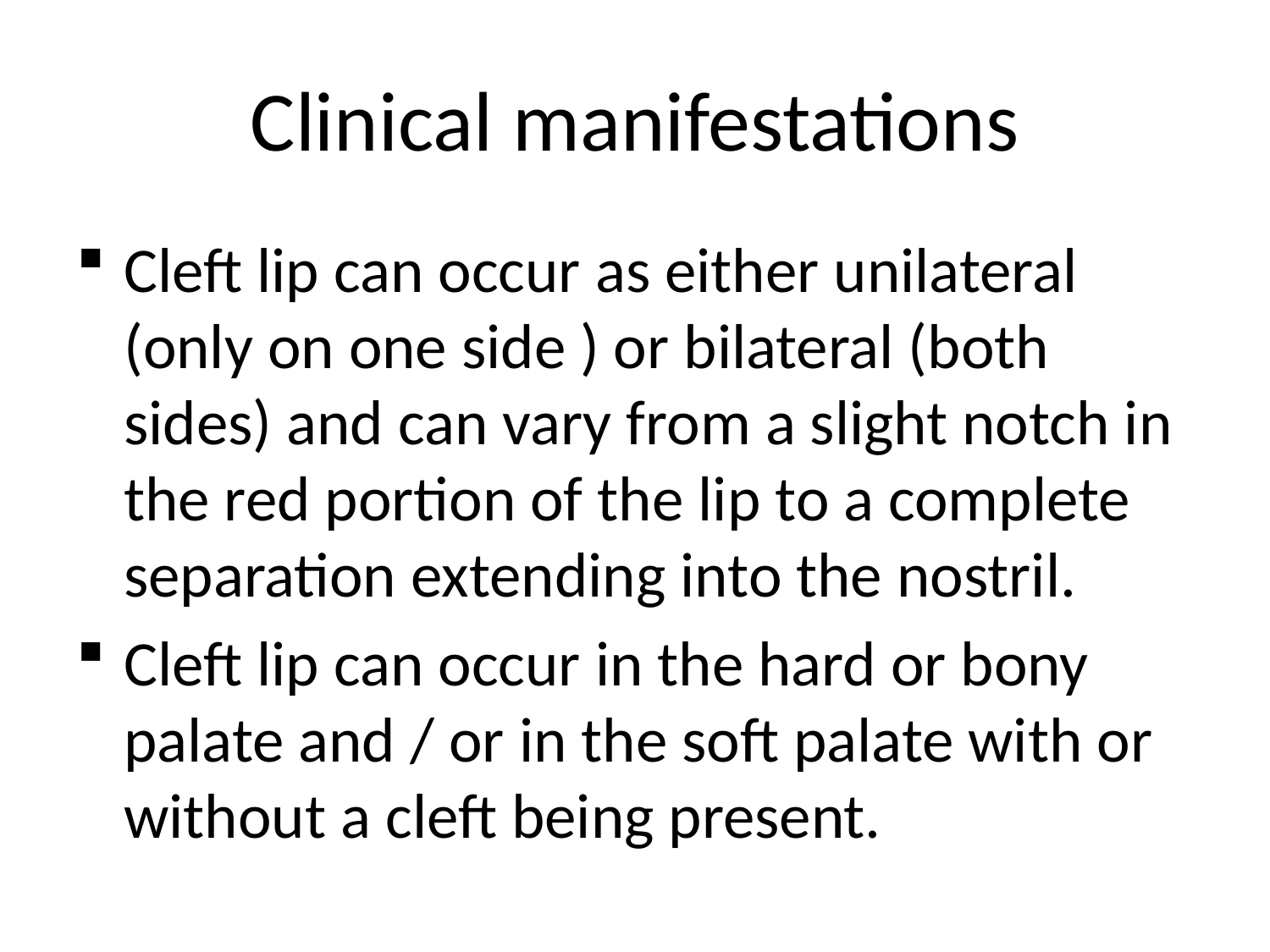

# Clinical manifestations
Cleft lip can occur as either unilateral (only on one side ) or bilateral (both sides) and can vary from a slight notch in the red portion of the lip to a complete separation extending into the nostril.
Cleft lip can occur in the hard or bony palate and / or in the soft palate with or without a cleft being present.